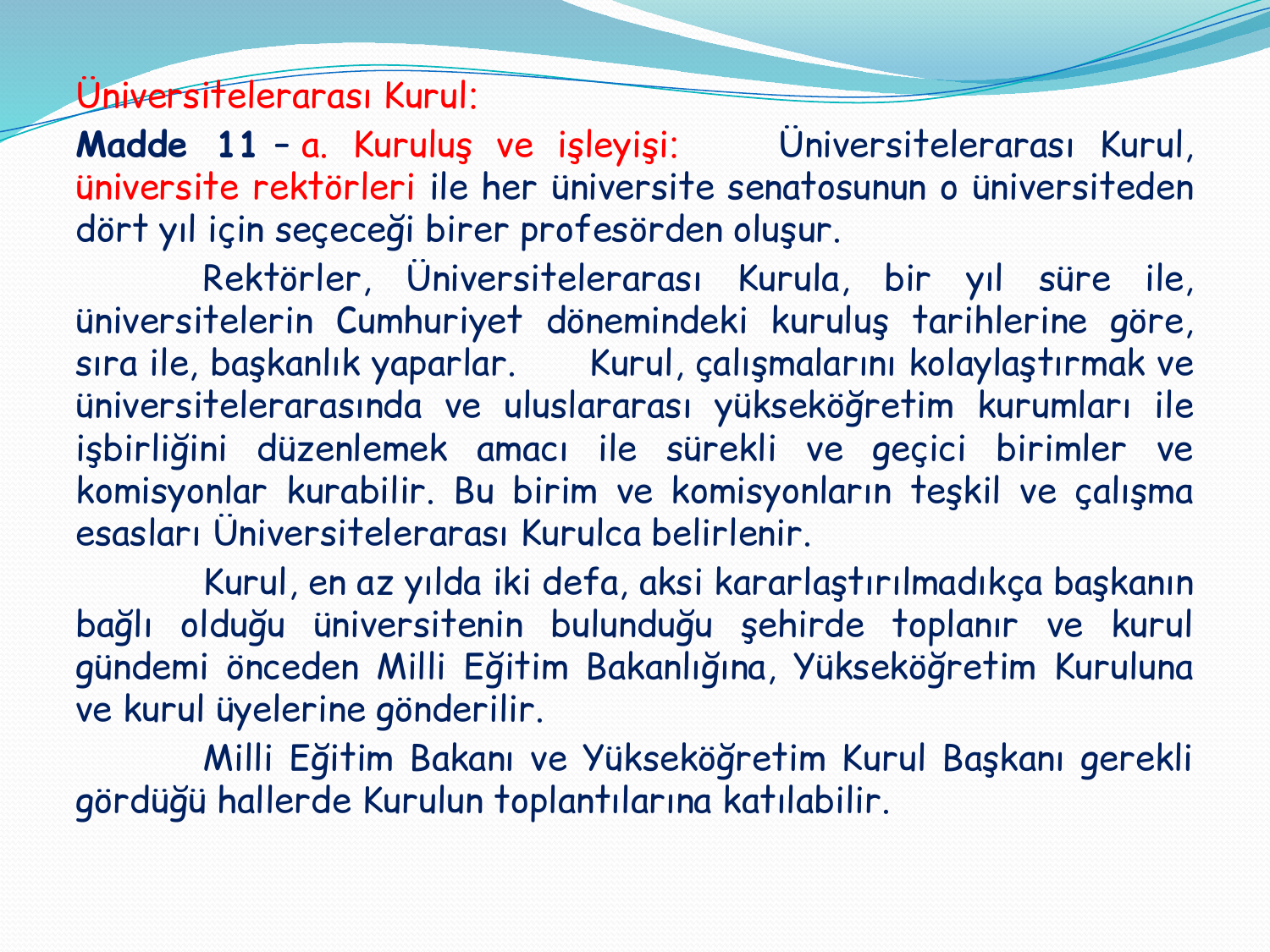

Üniversitelerarası Kurul:
Madde 11 – a. Kuruluş ve işleyişi: 	Üniversitelerarası Kurul, üniversite rektörleri ile her üniversite senatosunun o üniversiteden dört yıl için seçeceği birer profesörden oluşur.
	Rektörler, Üniversitelerarası Kurula, bir yıl süre ile, üniversitelerin Cumhuriyet dönemindeki kuruluş tarihlerine göre, sıra ile, başkanlık yaparlar. 	Kurul, çalışmalarını kolaylaştırmak ve üniversitelerarasında ve uluslararası yükseköğretim kurumları ile işbirliğini düzenlemek amacı ile sürekli ve geçici birimler ve komisyonlar kurabilir. Bu birim ve komisyonların teşkil ve çalışma esasları Üniversitelerarası Kurulca belirlenir.
	Kurul, en az yılda iki defa, aksi kararlaştırılmadıkça başkanın bağlı olduğu üniversitenin bulunduğu şehirde toplanır ve kurul gündemi önceden Milli Eğitim Bakanlığına, Yükseköğretim Kuruluna ve kurul üyelerine gönderilir.
	Milli Eğitim Bakanı ve Yükseköğretim Kurul Başkanı gerekli gördüğü hallerde Kurulun toplantılarına katılabilir.